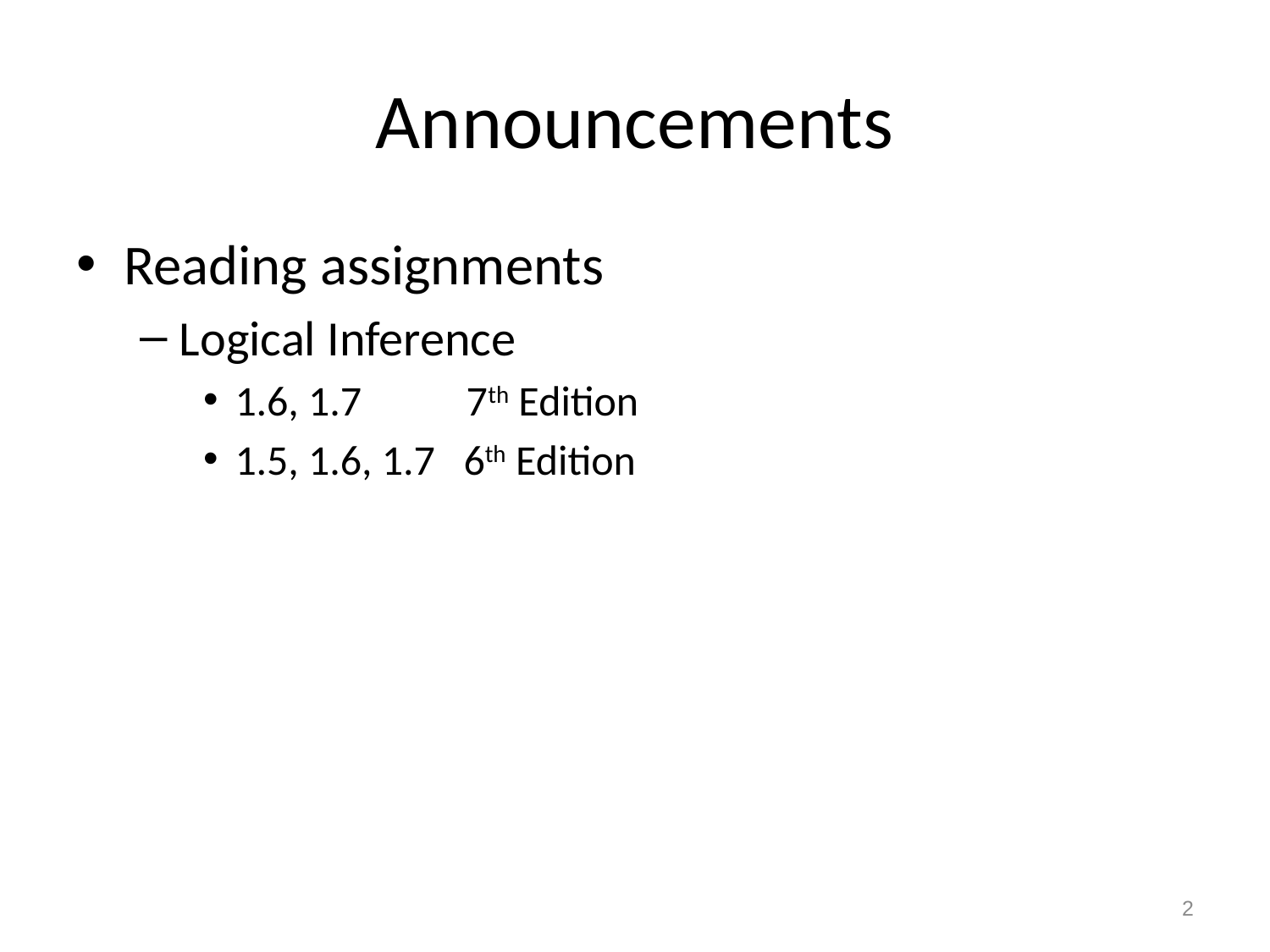

# Announcements
Reading assignments
Logical Inference
1.6, 1.7           7th Edition
1.5, 1.6, 1.7   6th Edition

2